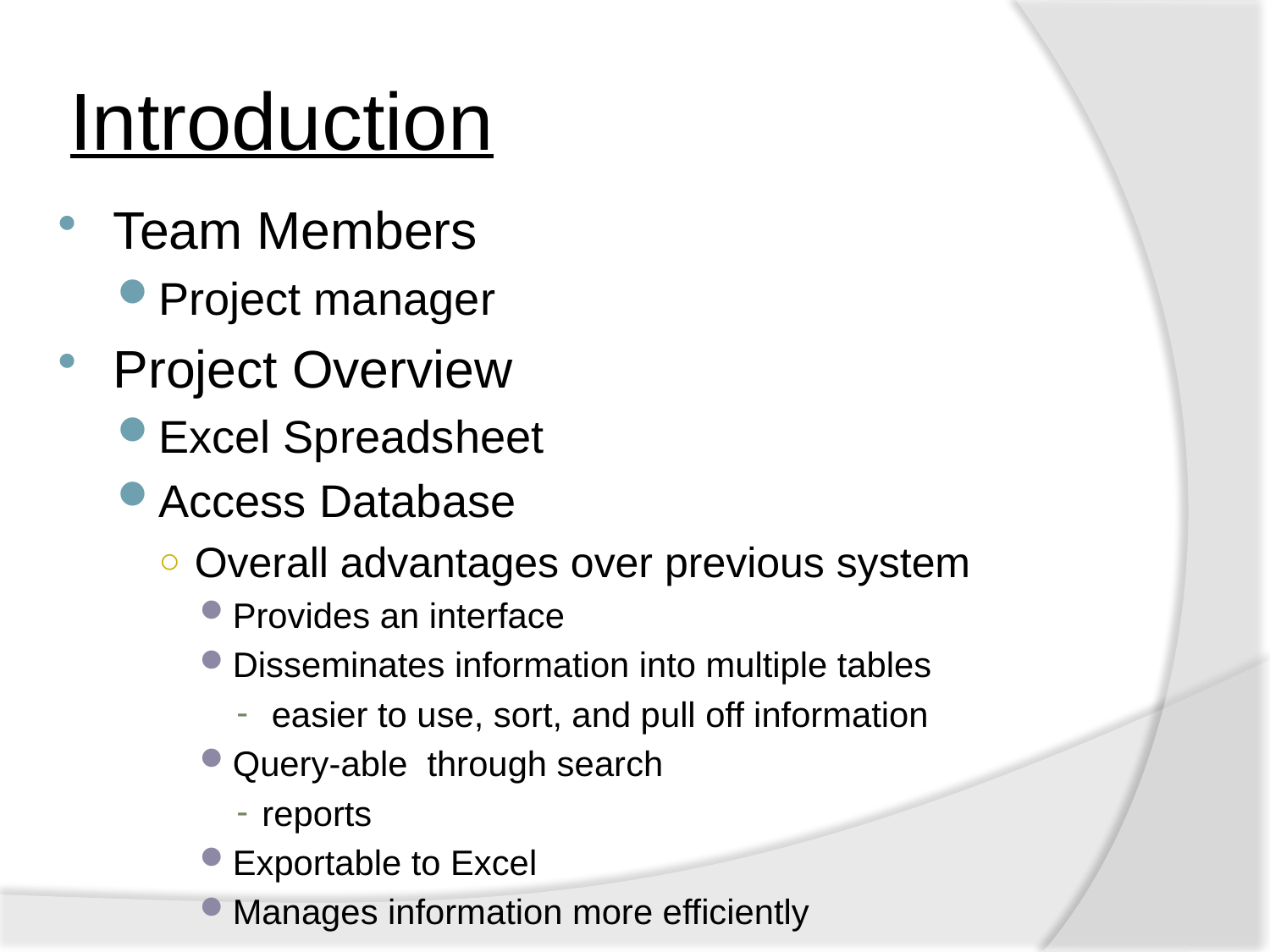

# Introduction
Team Members
Project manager
Project Overview
Excel Spreadsheet
Access Database
Overall advantages over previous system
Provides an interface
Disseminates information into multiple tables
 easier to use, sort, and pull off information
Query-able  through search
reports
Exportable to Excel
Manages information more efficiently